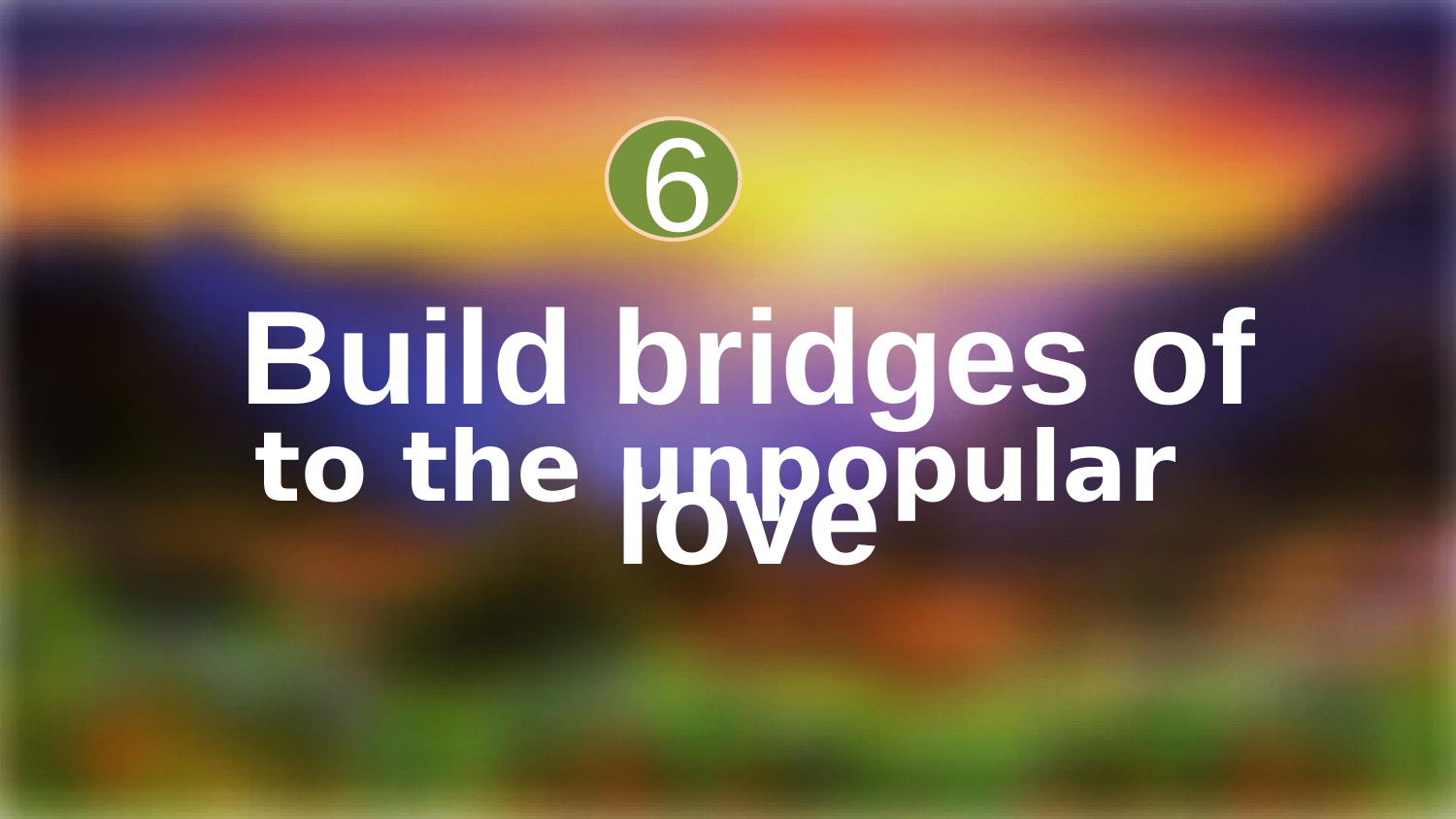

6

Build bridges of love
to the unpopular